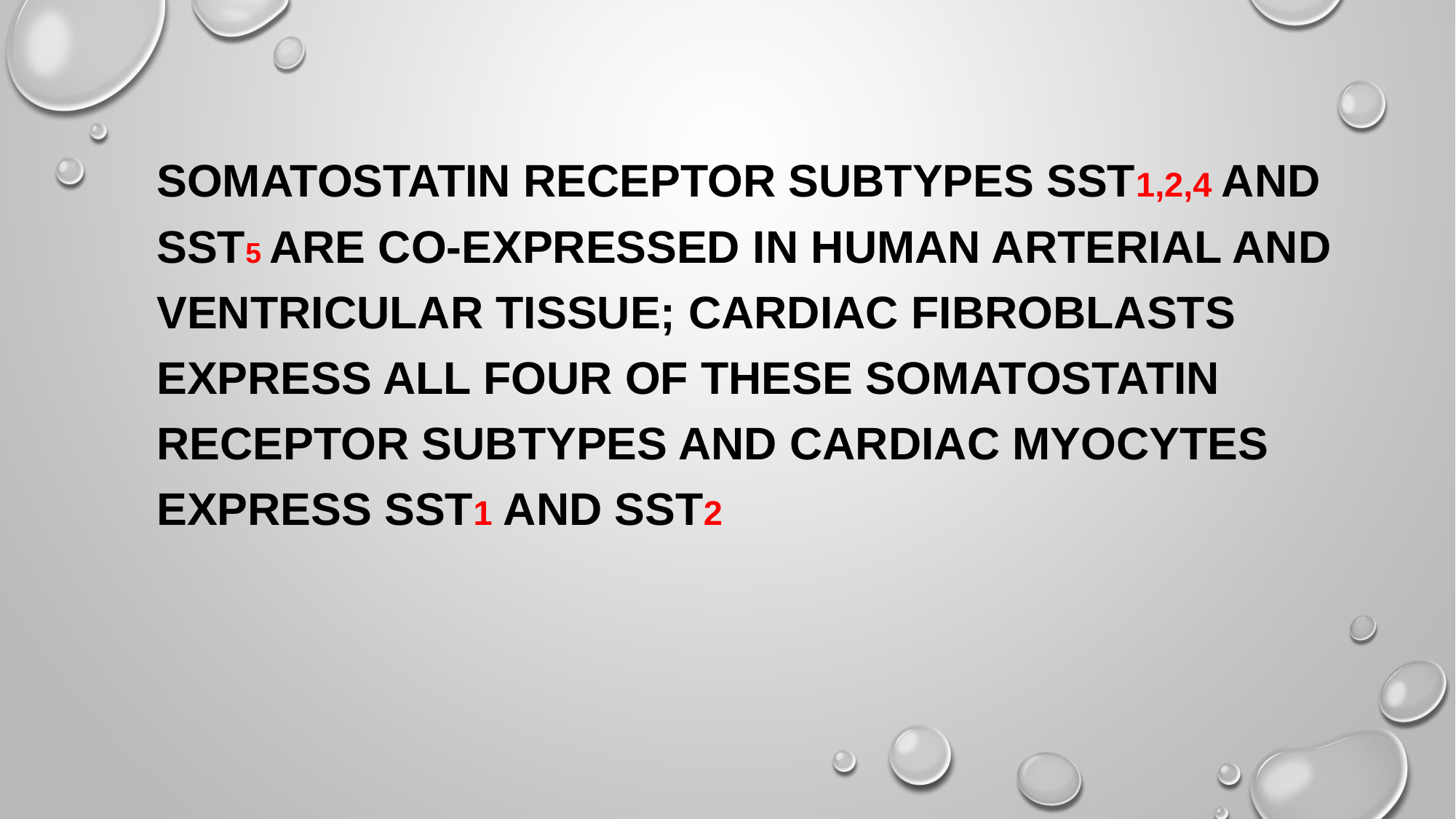

Somatostatin receptor subtypes sst1,2,4 and sst5 are co-expressed in human arterial and ventricular tissue; cardiac fibroblasts express all four of these somatostatin receptor subtypes and cardiac myocytes express sst1 and sst2